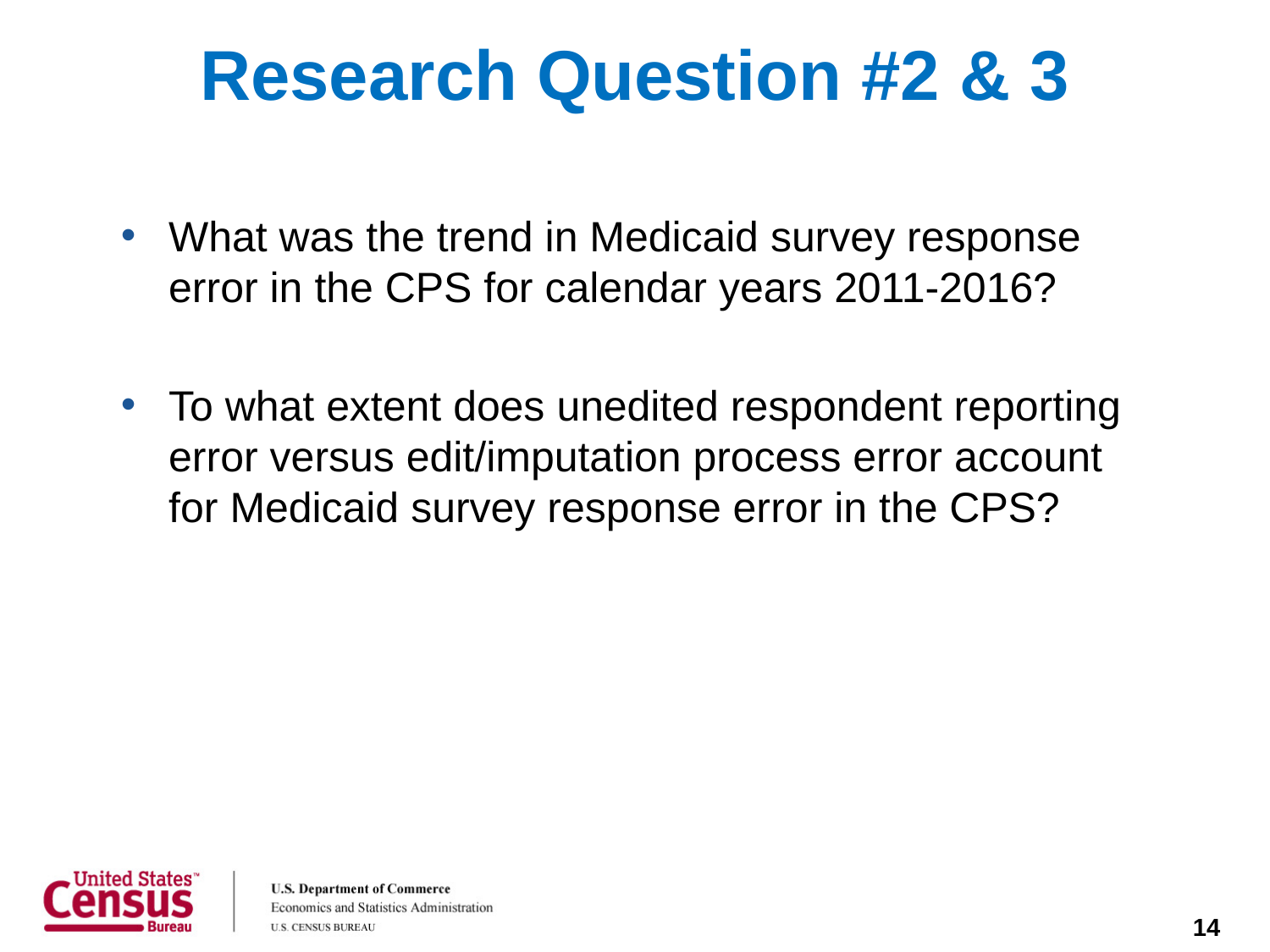

# Research Question #2 & 3

What was the trend in Medicaid survey response error in the CPS for calendar years 2011-2016?

To what extent does unedited respondent reporting error versus edit/imputation process error account for Medicaid survey response error in the CPS?

14